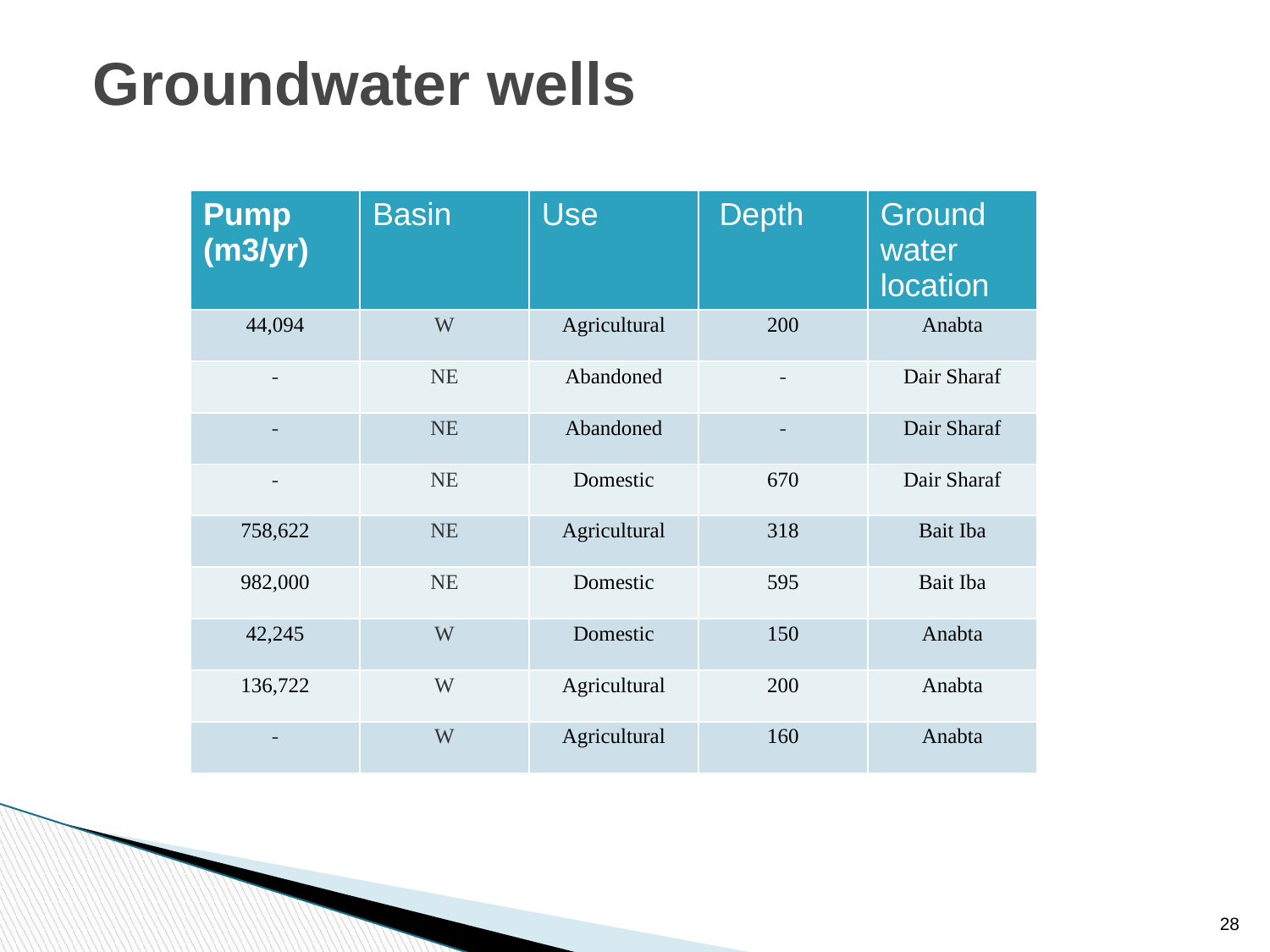

# Groundwater wells
| Pump (m3/yr) | Basin | Use | Depth | Ground water location |
| --- | --- | --- | --- | --- |
| 44,094 | W | Agricultural | 200 | Anabta |
| - | NE | Abandoned | - | Dair Sharaf |
| - | NE | Abandoned | - | Dair Sharaf |
| - | NE | Domestic | 670 | Dair Sharaf |
| 758,622 | NE | Agricultural | 318 | Bait Iba |
| 982,000 | NE | Domestic | 595 | Bait Iba |
| 42,245 | W | Domestic | 150 | Anabta |
| 136,722 | W | Agricultural | 200 | Anabta |
| - | W | Agricultural | 160 | Anabta |

28